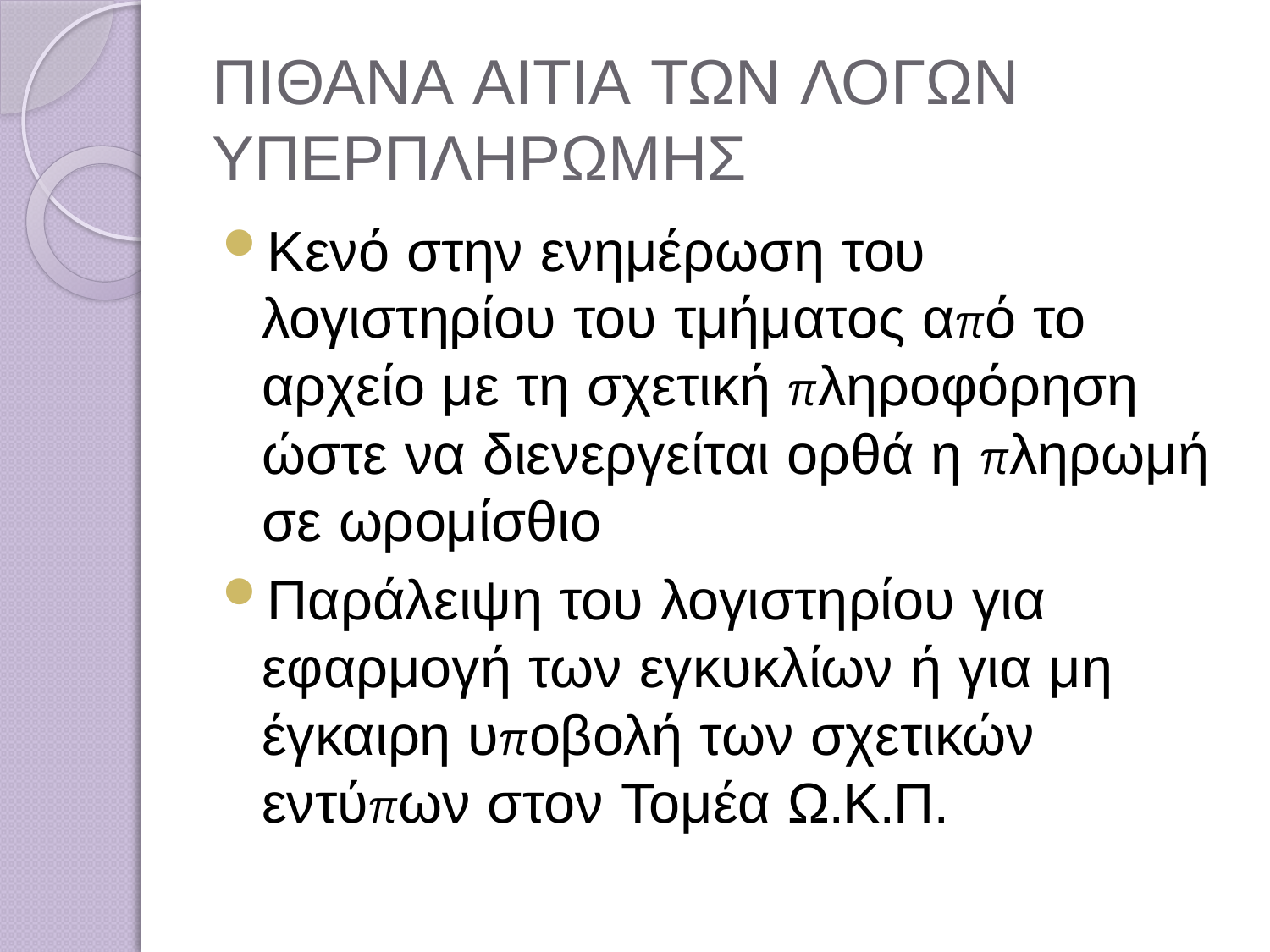

# ΠΙΘΑΝΑ ΑΙΤΙΑ ΤΩΝ ΛΟΓΩΝ ΥΠΕΡΠΛΗΡΩΜΗΣ
Κενό στην ενημέρωση του λογιστηρίου του τμήματος από το αρχείο με τη σχετική πληροφόρηση ώστε να διενεργείται ορθά η πληρωμή σε ωρομίσθιο
Παράλειψη του λογιστηρίου για εφαρμογή των εγκυκλίων ή για μη έγκαιρη υποβολή των σχετικών εντύπων στον Τομέα Ω.Κ.Π.